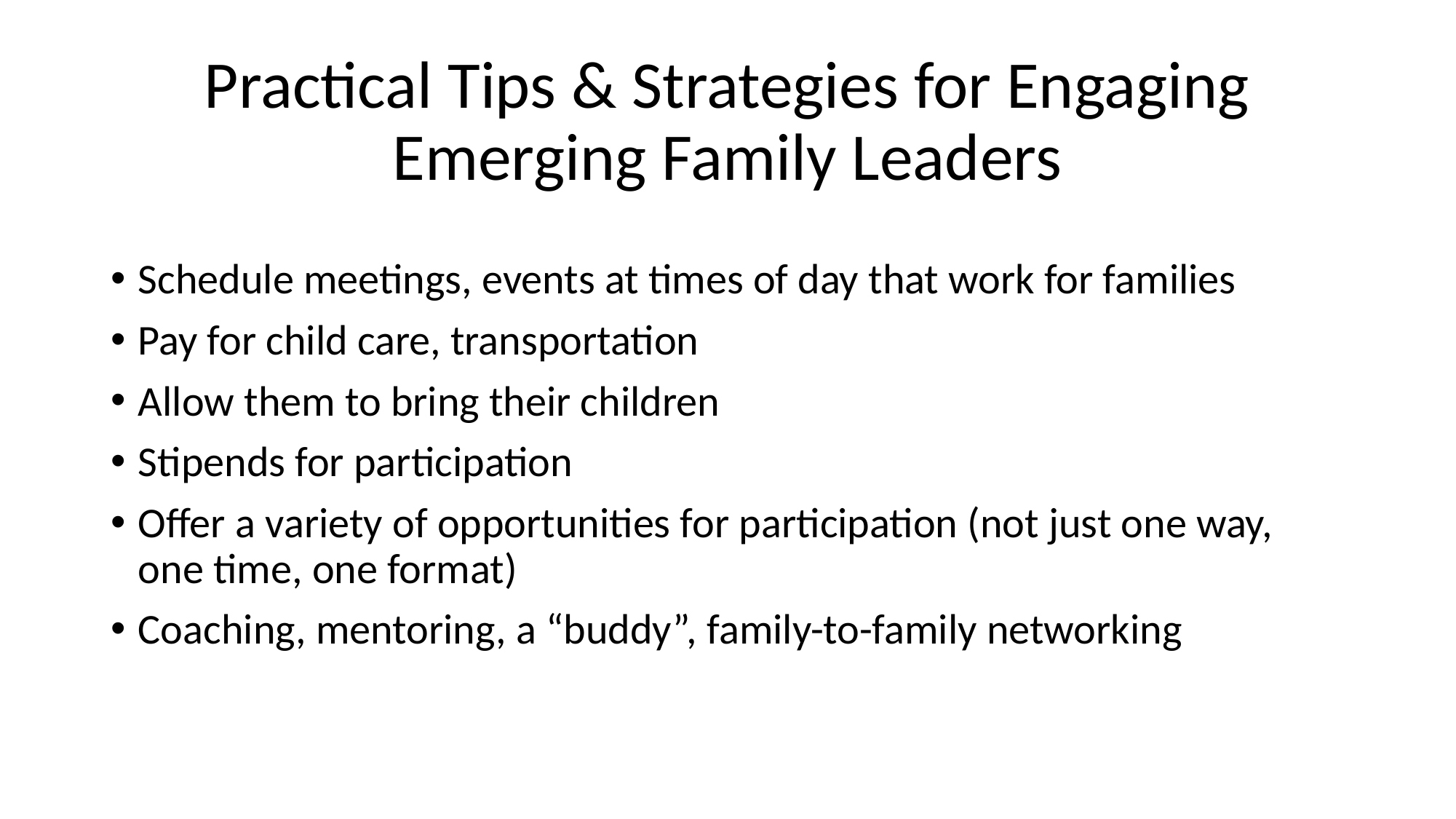

# Practical Tips & Strategies for Engaging Emerging Family Leaders
Schedule meetings, events at times of day that work for families
Pay for child care, transportation
Allow them to bring their children
Stipends for participation
Offer a variety of opportunities for participation (not just one way, one time, one format)
Coaching, mentoring, a “buddy”, family-to-family networking